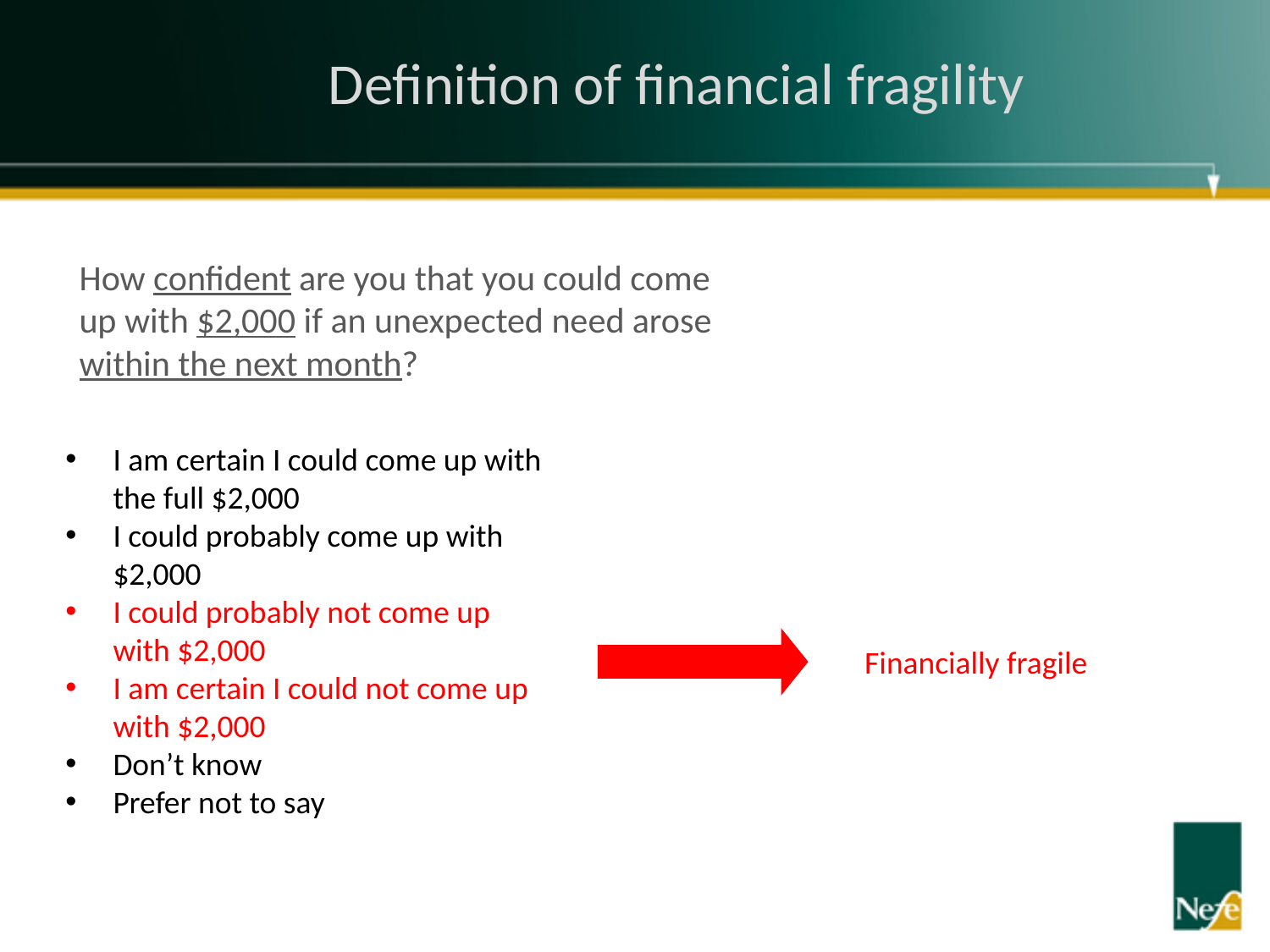

# Definition of financial fragility
How confident are you that you could come up with $2,000 if an unexpected need arose within the next month?
I am certain I could come up with the full $2,000
I could probably come up with $2,000
I could probably not come up with $2,000
I am certain I could not come up with $2,000
Don’t know
Prefer not to say

Financially fragile